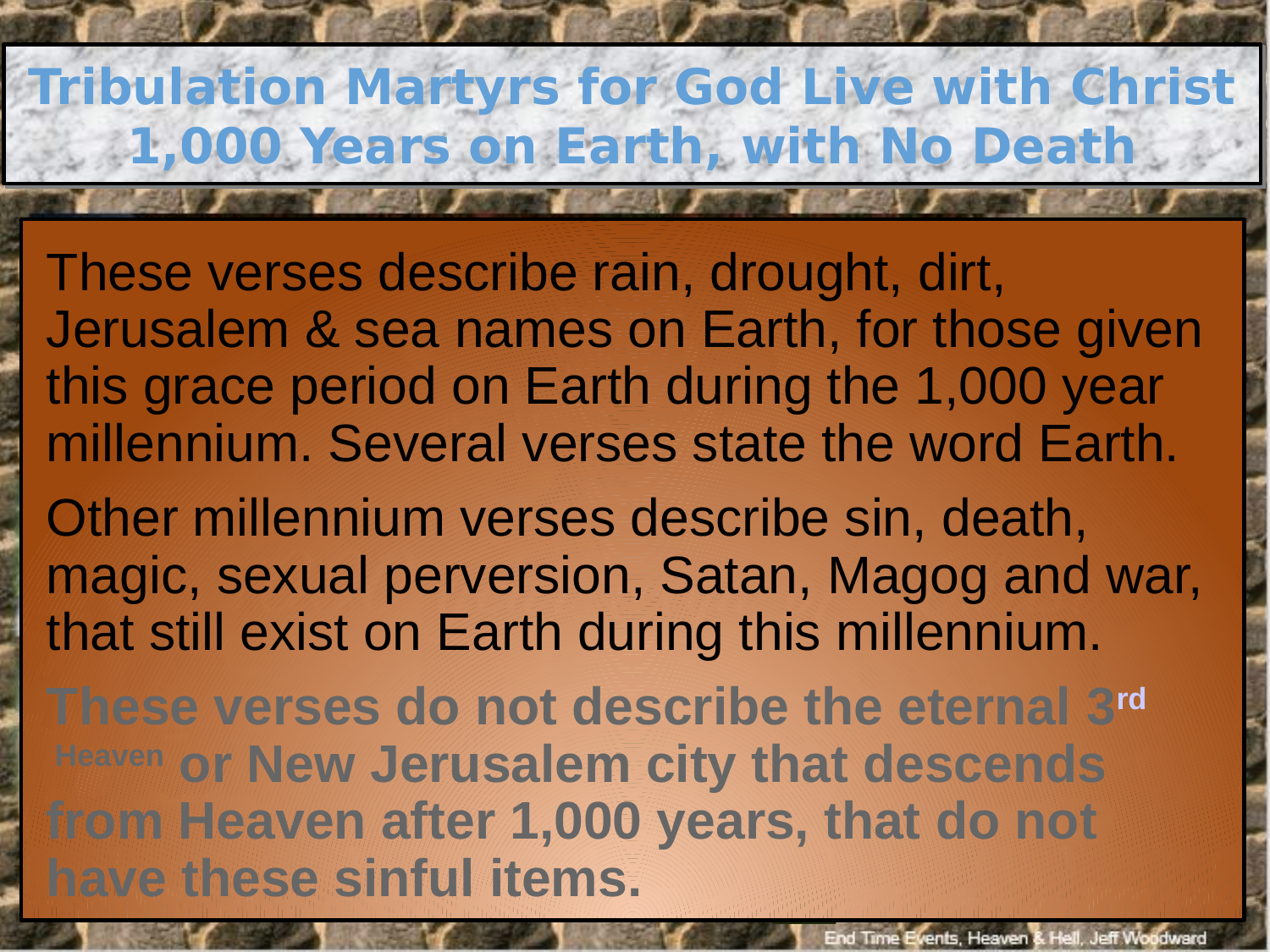

Tribulation Martyrs for God Live with Christ 1,000 Years on Earth, with No Death
These verses describe rain, drought, dirt, Jerusalem & sea names on Earth, for those given this grace period on Earth during the 1,000 year millennium. Several verses state the word Earth.
Other millennium verses describe sin, death, magic, sexual perversion, Satan, Magog and war, that still exist on Earth during this millennium.
These verses do not describe the eternal 3rd Heaven or New Jerusalem city that descends from Heaven after 1,000 years, that do not have these sinful items.